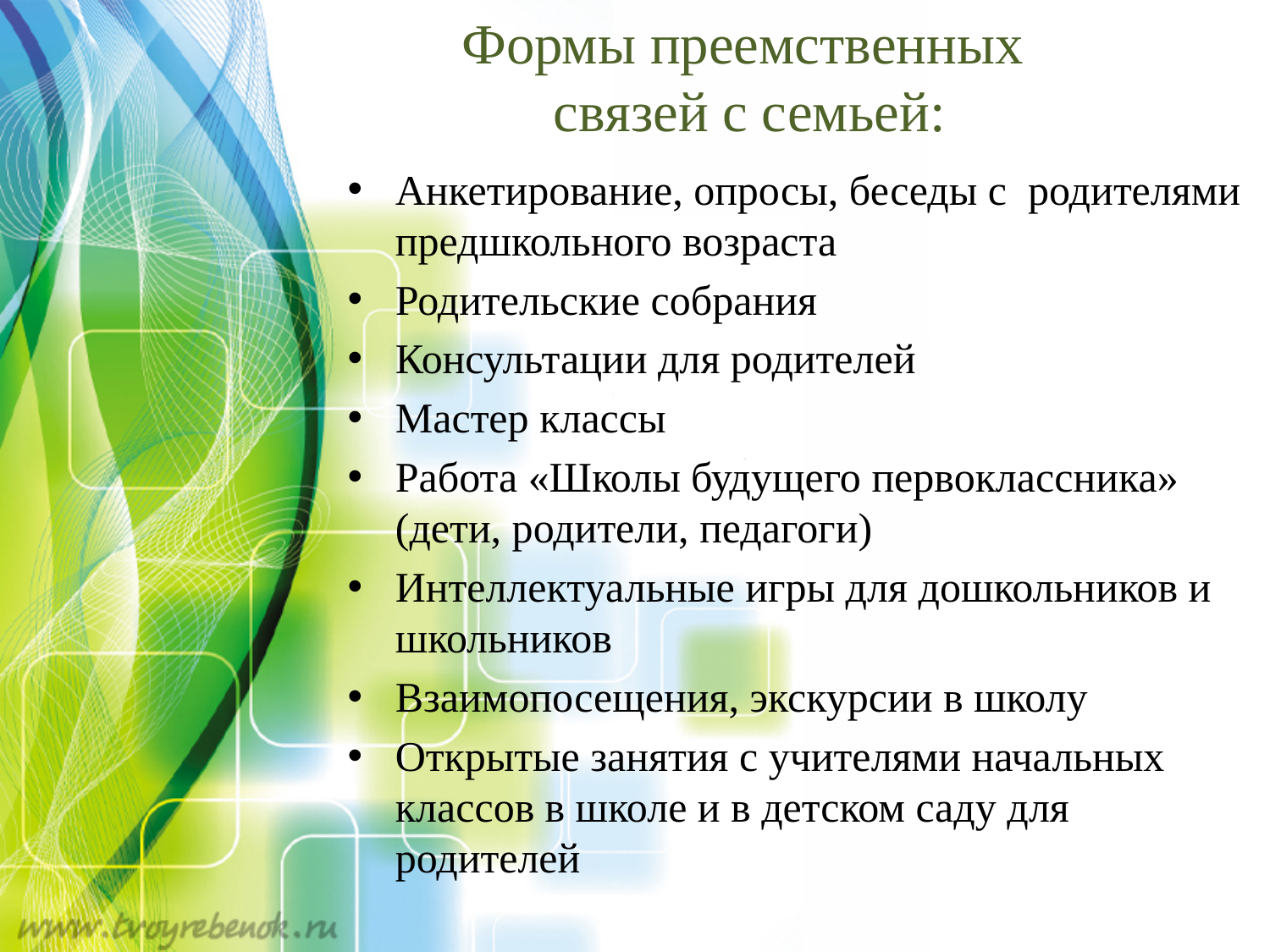

# Формы преемственных связей с семьей:
Анкетирование, опросы, беседы с  родителями предшкольного возраста
Родительские собрания
Консультации для родителей
Мастер классы
Работа «Школы будущего первоклассника» (дети, родители, педагоги)
Интеллектуальные игры для дошкольников и школьников
Взаимопосещения, экскурсии в школу
Открытые занятия с учителями начальных классов в школе и в детском саду для родителей